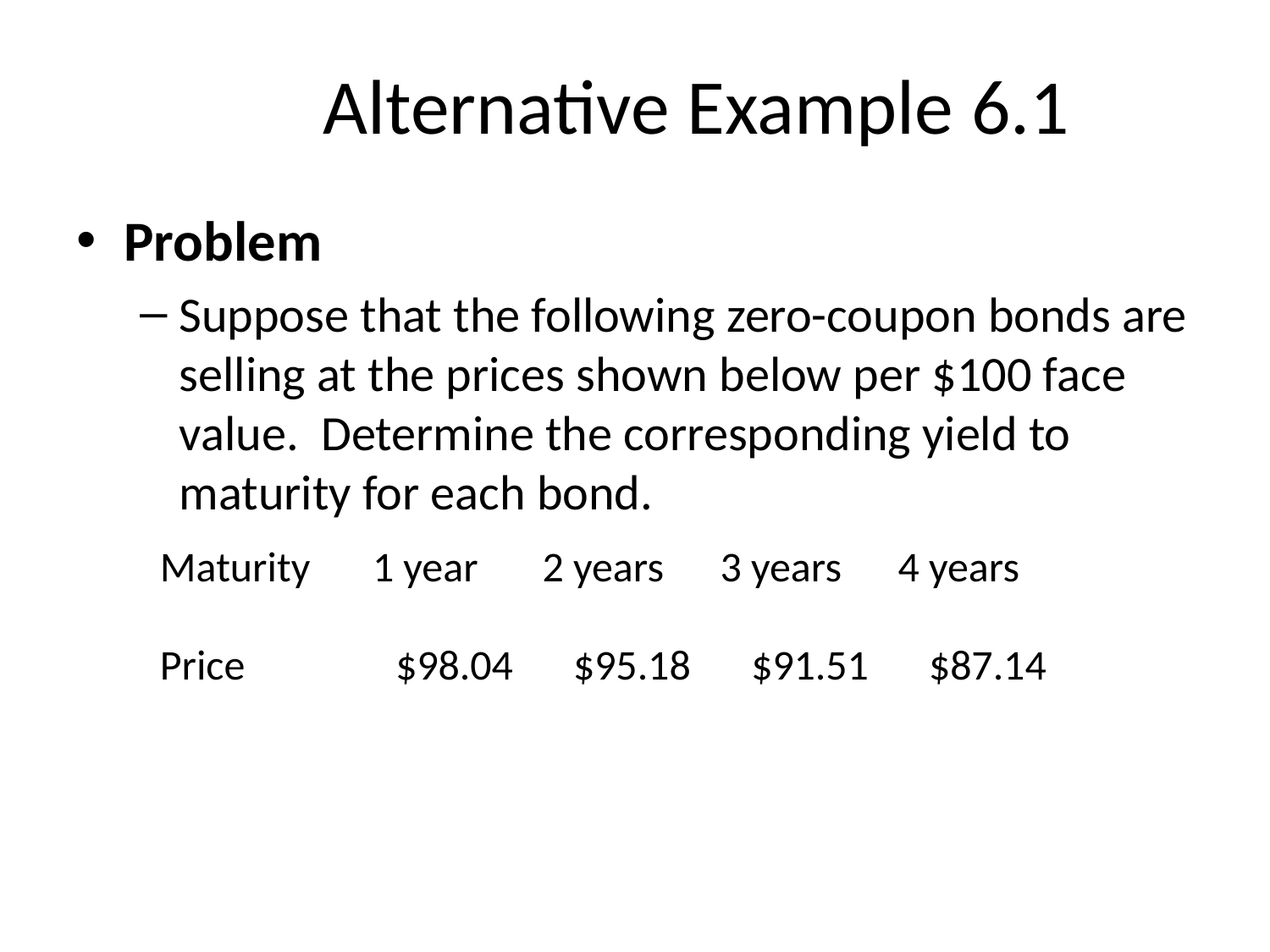

# Alternative Example 6.1
Problem
Suppose that the following zero-coupon bonds are selling at the prices shown below per $100 face value.  Determine the corresponding yield to maturity for each bond.

| Maturity | 1 year | 2 years | 3 years | 4 years |
| --- | --- | --- | --- | --- |
| Price | $98.04 | $95.18 | $91.51 | $87.14 |